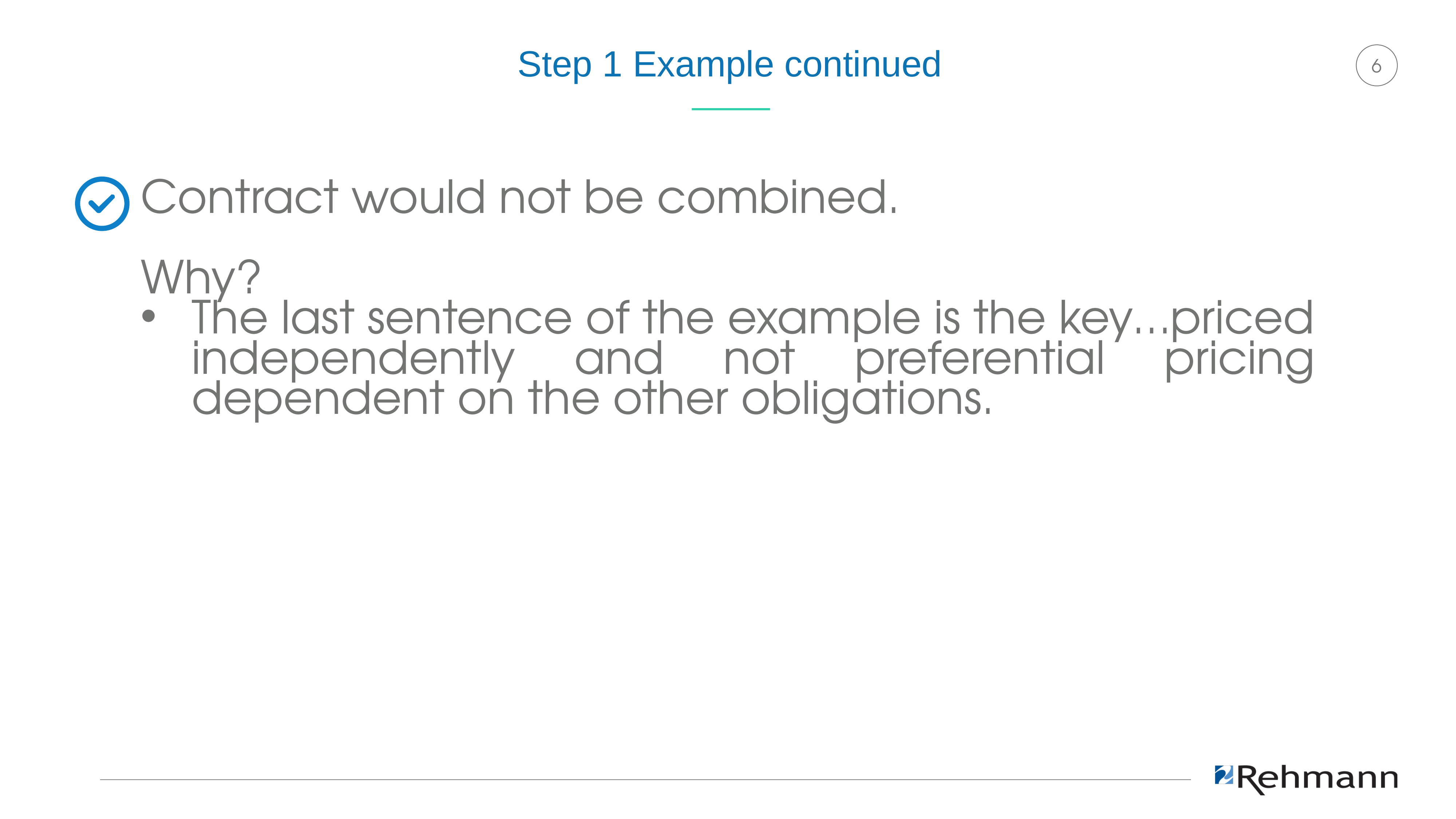

Step 1 Example continued

Contract would not be combined.

Why?
The last sentence of the example is the key…priced independently and not preferential pricing dependent on the other obligations.